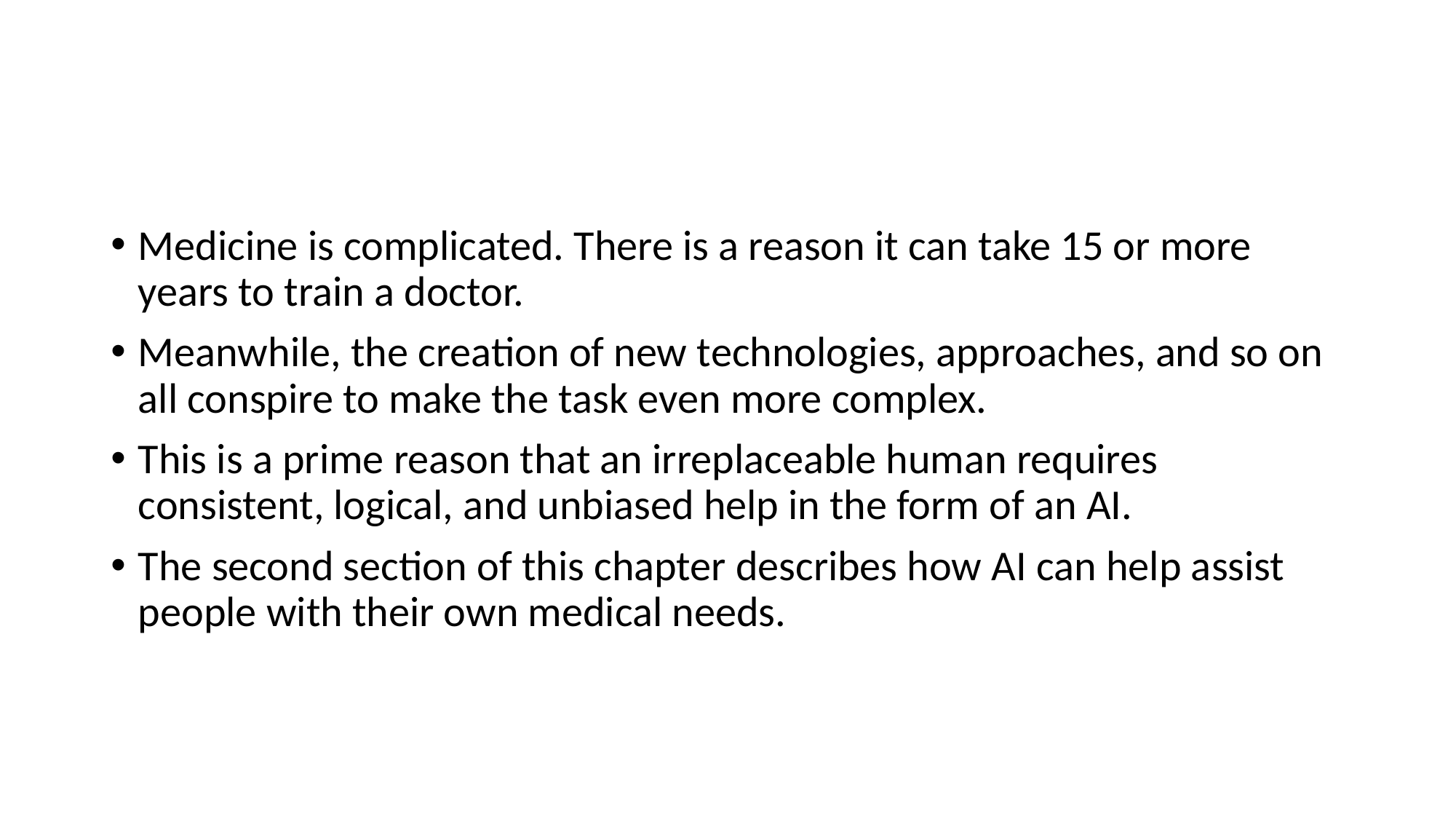

#
Medicine is complicated. There is a reason it can take 15 or more years to train a doctor.
Meanwhile, the creation of new technologies, approaches, and so on all conspire to make the task even more complex.
This is a prime reason that an irreplaceable human requires consistent, logical, and unbiased help in the form of an AI.
The second section of this chapter describes how AI can help assist people with their own medical needs.